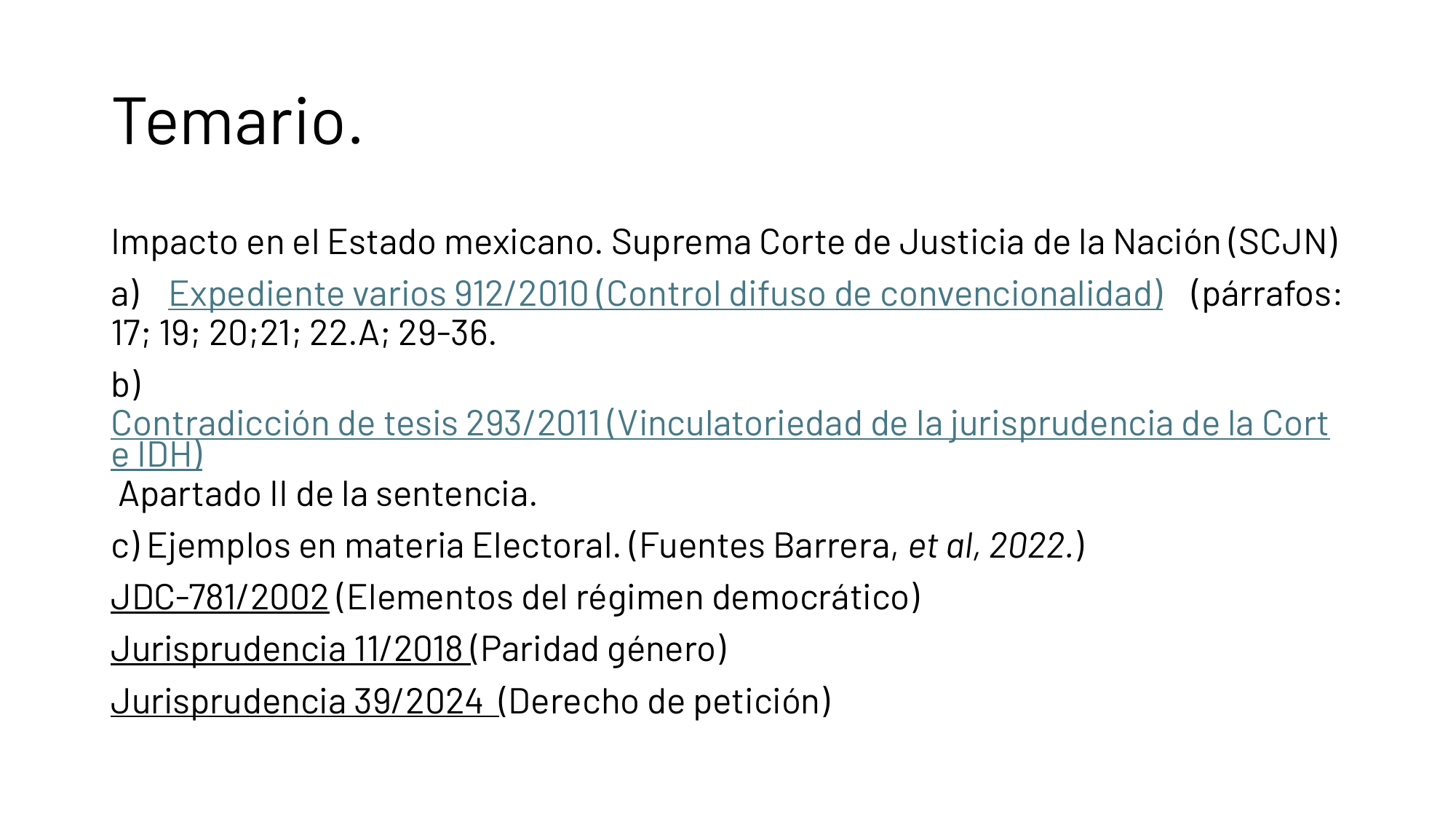

# Temario.
Impacto en el Estado mexicano. Suprema Corte de Justicia de la Nación (SCJN)
a) Expediente varios 912/2010 (Control difuso de convencionalidad) (párrafos: 17; 19; 20;21; 22.A; 29-36.
b) Contradicción de tesis 293/2011 (Vinculatoriedad de la jurisprudencia de la Corte IDH) Apartado II de la sentencia.
c) Ejemplos en materia Electoral. (Fuentes Barrera, et al, 2022.)
JDC-781/2002 (Elementos del régimen democrático)
Jurisprudencia 11/2018 (Paridad género)
Jurisprudencia 39/2024  (Derecho de petición)